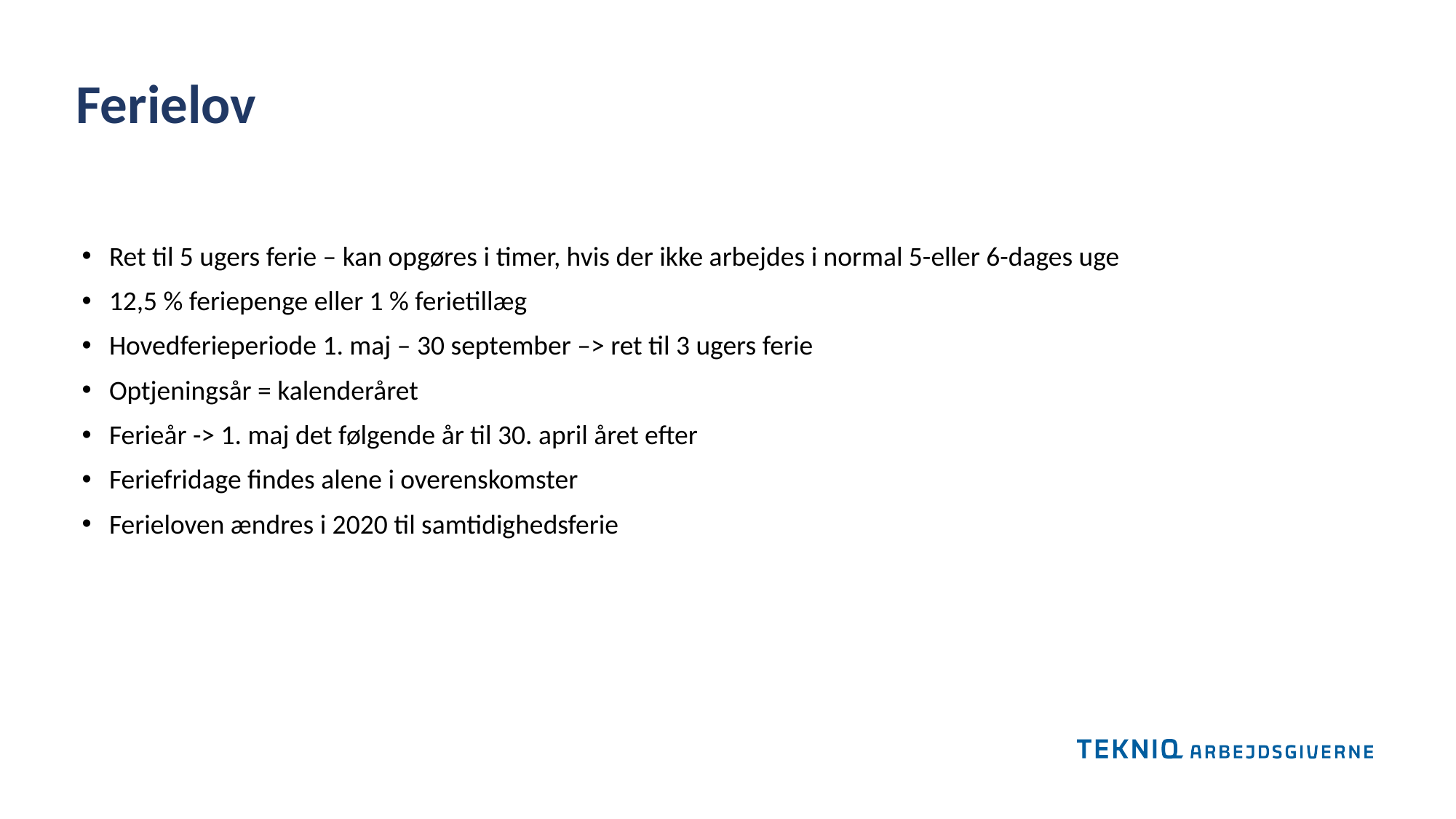

Ferielov
Ret til 5 ugers ferie – kan opgøres i timer, hvis der ikke arbejdes i normal 5-eller 6-dages uge
12,5 % feriepenge eller 1 % ferietillæg
Hovedferieperiode 1. maj – 30 september –> ret til 3 ugers ferie
Optjeningsår = kalenderåret
Ferieår -> 1. maj det følgende år til 30. april året efter
Feriefridage findes alene i overenskomster
Ferieloven ændres i 2020 til samtidighedsferie